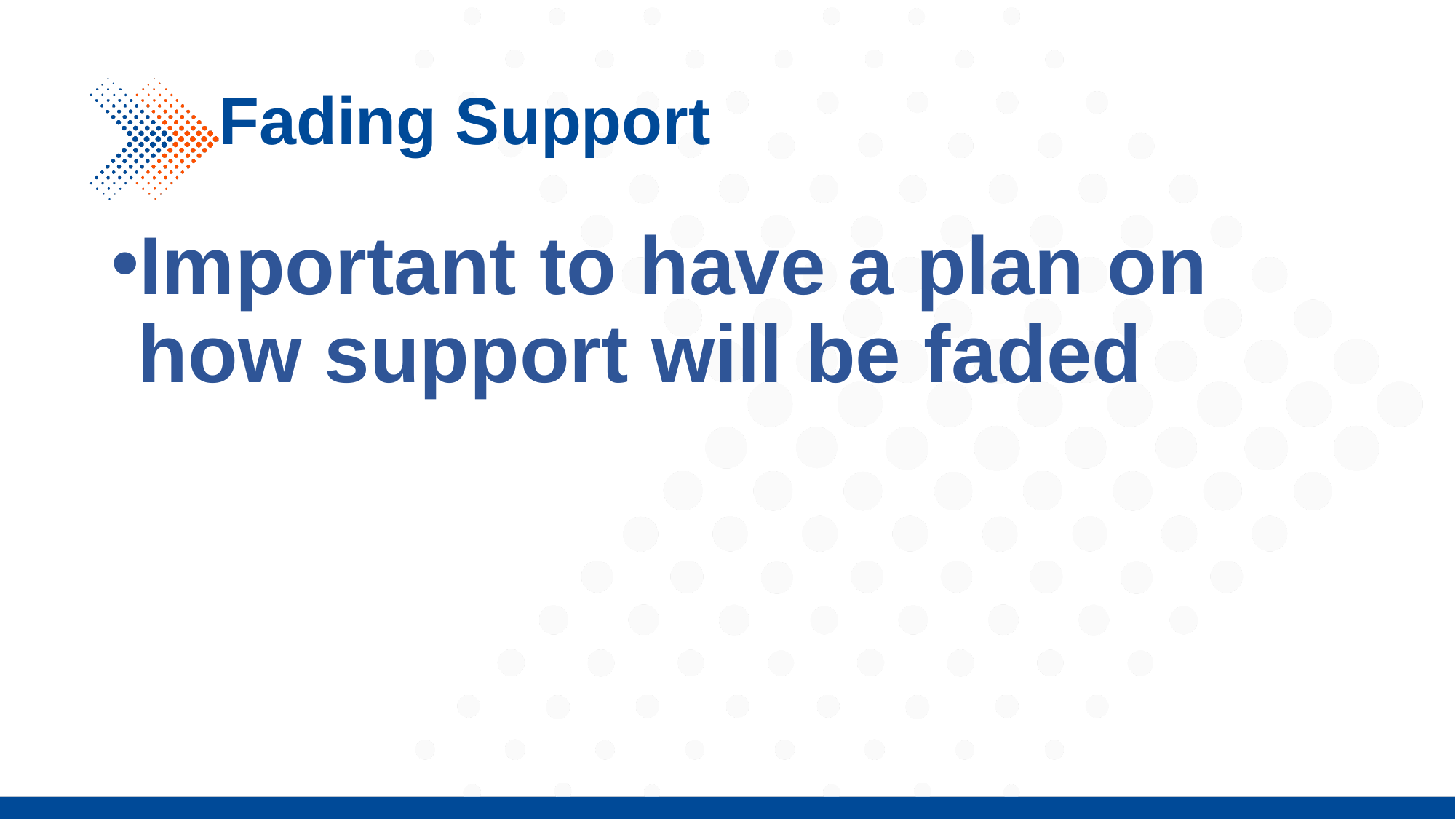

# Fading Support
Important to have a plan on how support will be faded